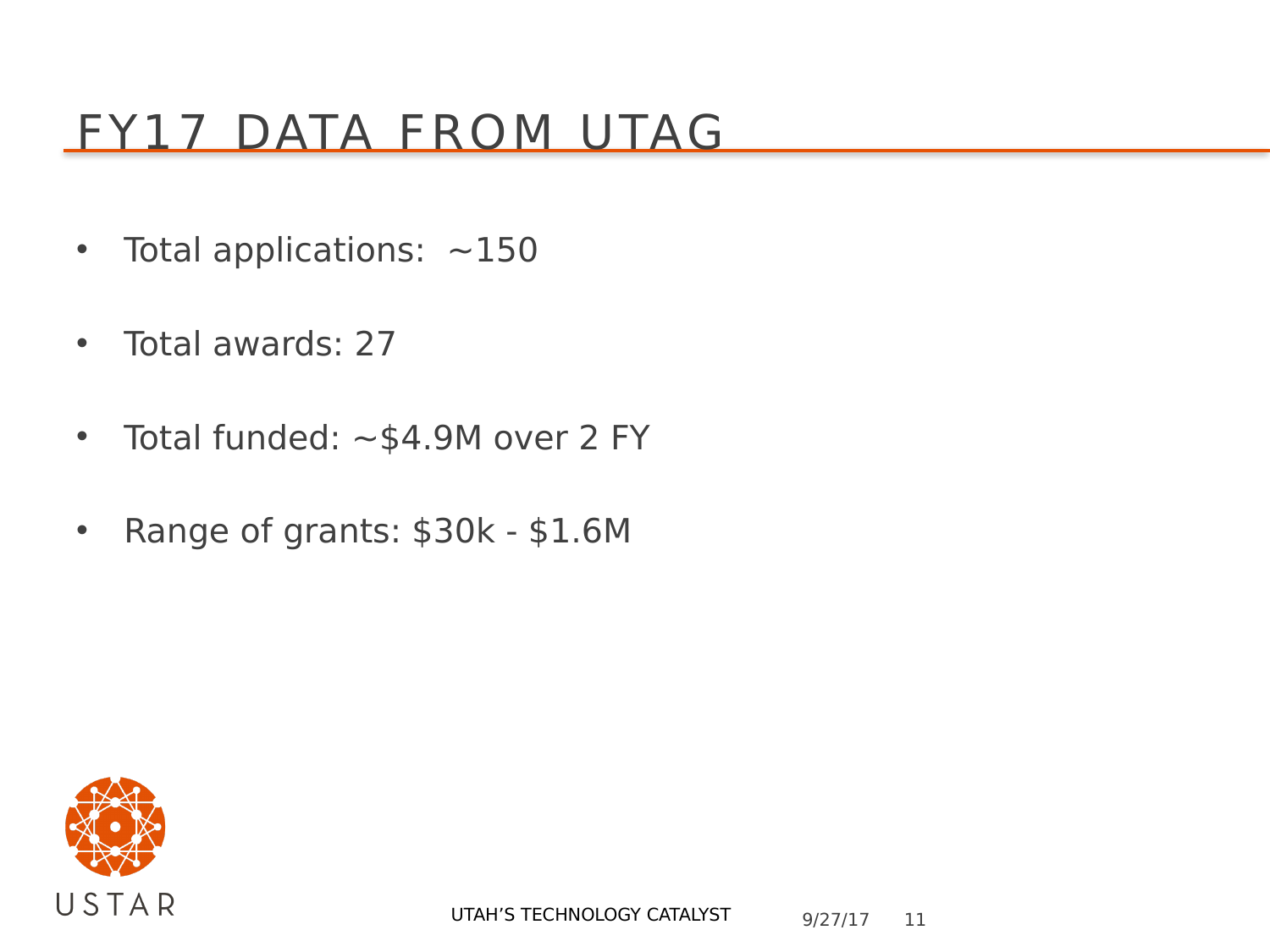

# FY17 DATA FROM UTAG
Total applications:  ~150

Total awards: 27

Total funded: ~$4.9M over 2 FY

Range of grants: $30k - $1.6M